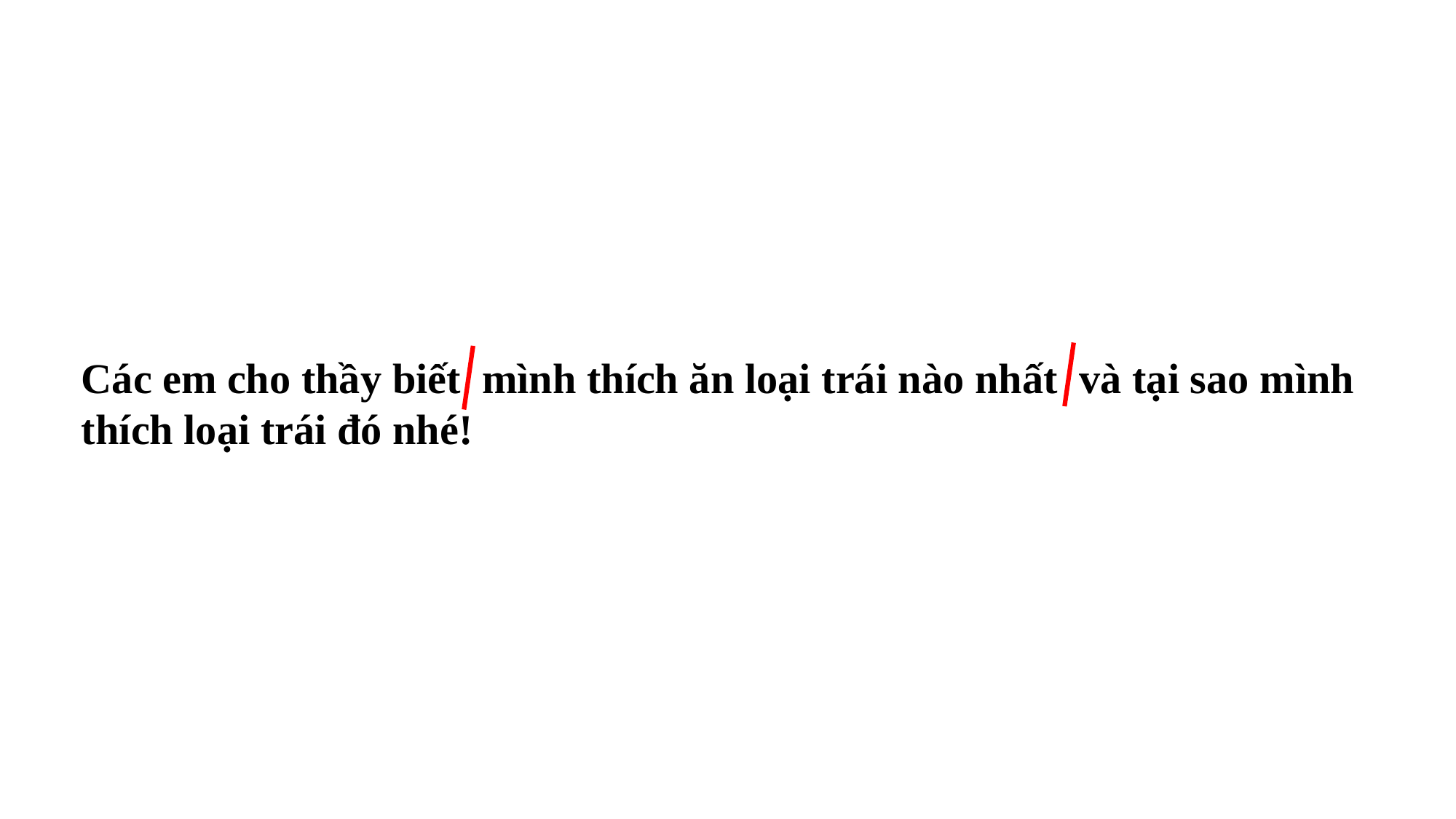

Các em cho thầy biết  mình thích ăn loại trái nào nhất  và tại sao mình thích loại trái đó nhé!